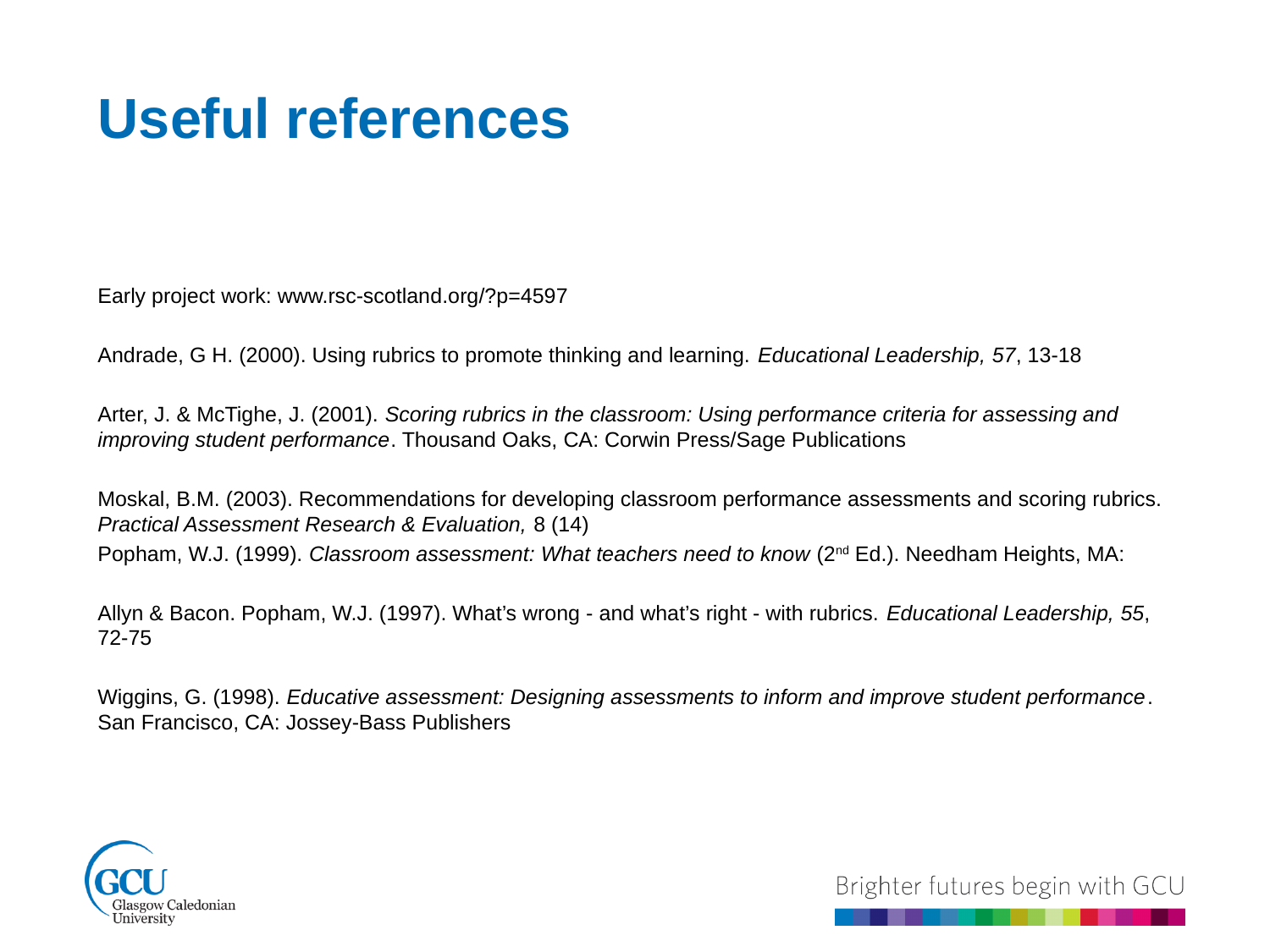

Useful references
Early project work: www.rsc-scotland.org/?p=4597

Andrade, G H. (2000). Using rubrics to promote thinking and learning. Educational Leadership, 57, 13-18

Arter, J. & McTighe, J. (2001). Scoring rubrics in the classroom: Using performance criteria for assessing and improving student performance. Thousand Oaks, CA: Corwin Press/Sage Publications

Moskal, B.M. (2003). Recommendations for developing classroom performance assessments and scoring rubrics. Practical Assessment Research & Evaluation, 8 (14)
Popham, W.J. (1999). Classroom assessment: What teachers need to know (2nd Ed.). Needham Heights, MA:

Allyn & Bacon. Popham, W.J. (1997). What’s wrong - and what’s right - with rubrics. Educational Leadership, 55, 72-75

Wiggins, G. (1998). Educative assessment: Designing assessments to inform and improve student performance. San Francisco, CA: Jossey-Bass Publishers